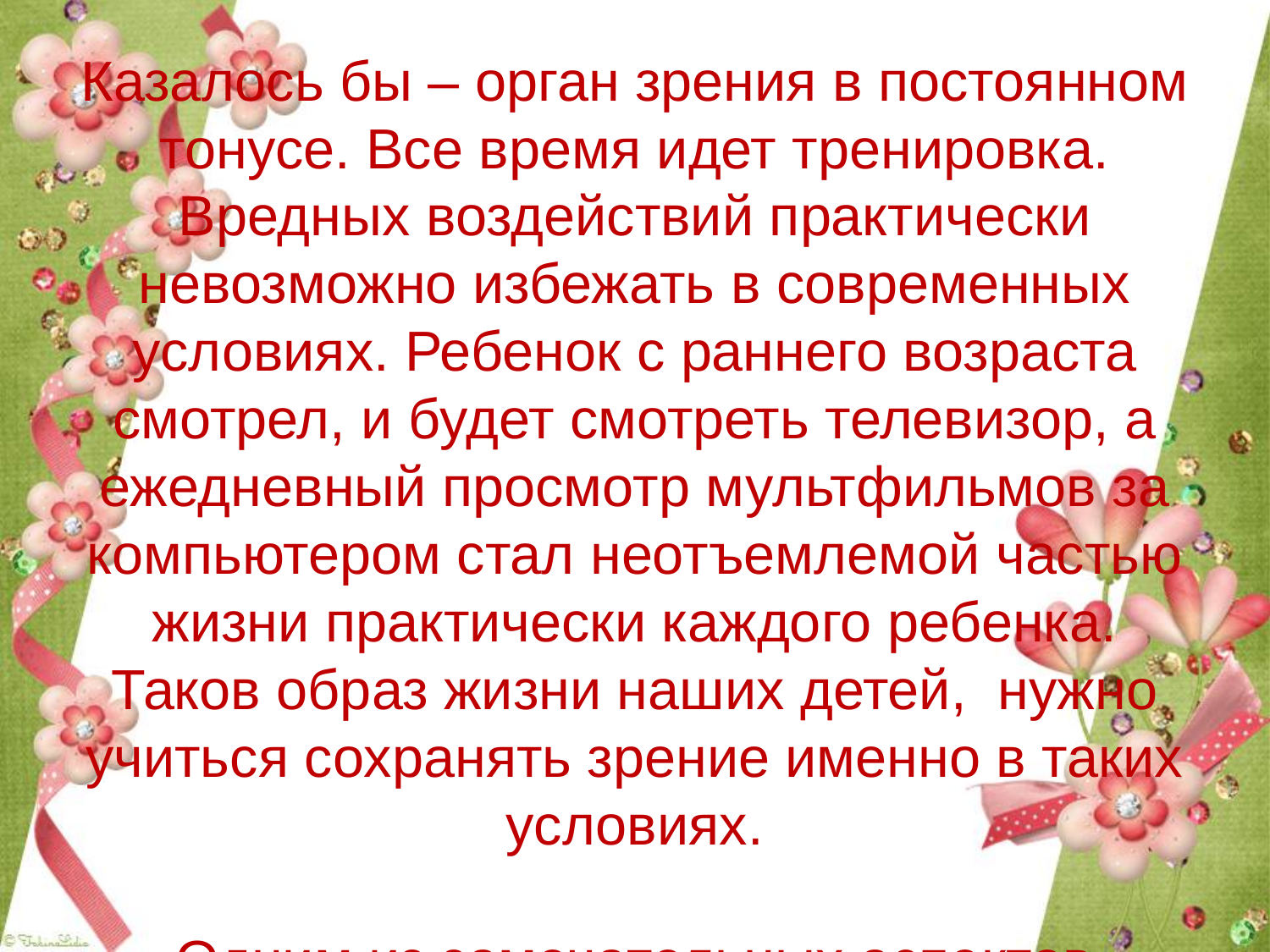

# Казалось бы – орган зрения в постоянном тонусе. Все время идет тренировка. Вредных воздействий практически невозможно избежать в современных условиях. Ребенок с раннего возраста смотрел, и будет смотреть телевизор, а ежедневный просмотр мультфильмов за компьютером стал неотъемлемой частью жизни практически каждого ребенка. Таков образ жизни наших детей,  нужно учиться сохранять зрение именно в таких условиях. Одним из замечательных аспектов улучшения зрения является зрительная гимнастика.